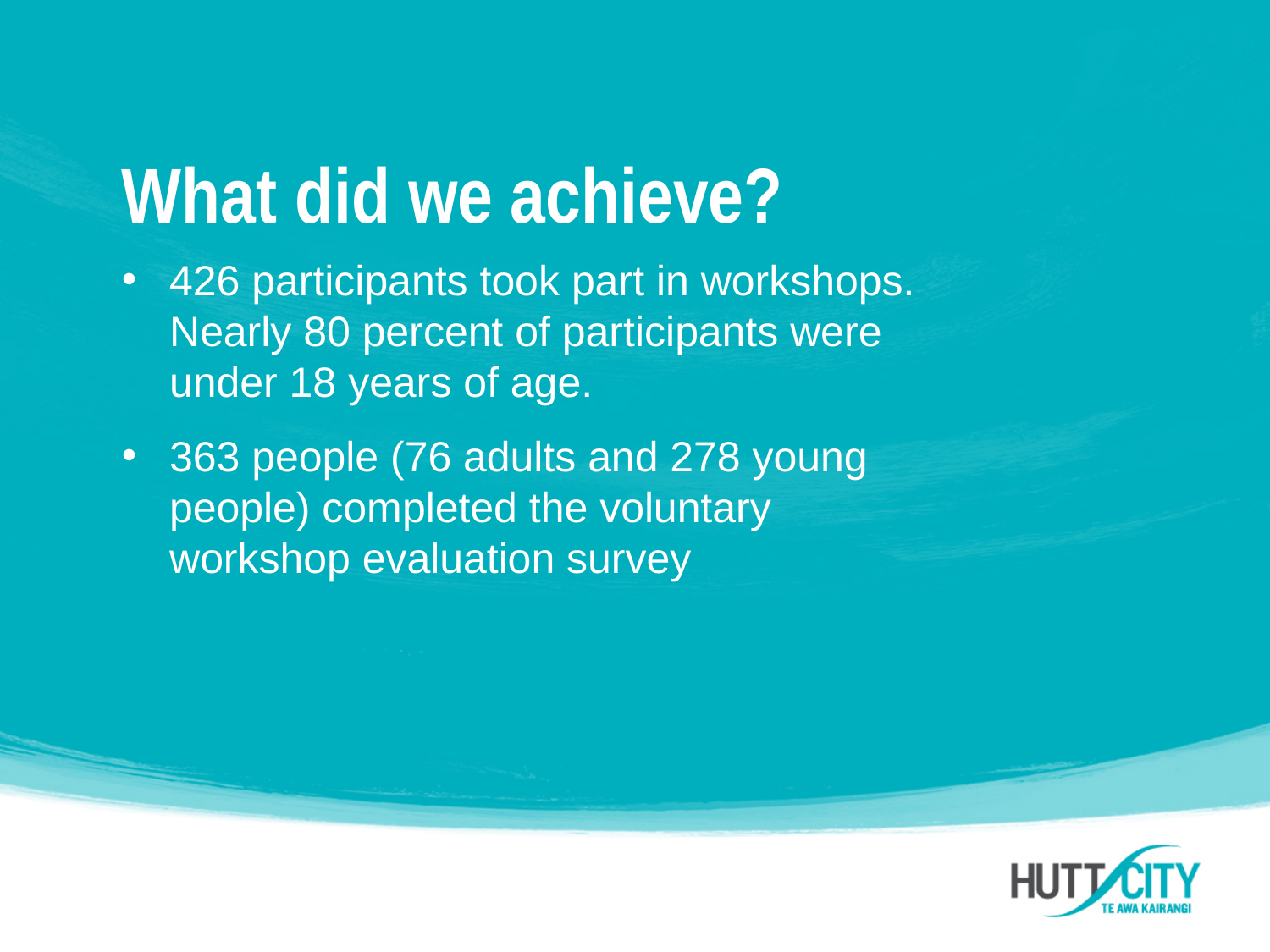

# What did we achieve?
426 participants took part in workshops. Nearly 80 percent of participants were under 18 years of age.
363 people (76 adults and 278 young people) completed the voluntary workshop evaluation survey